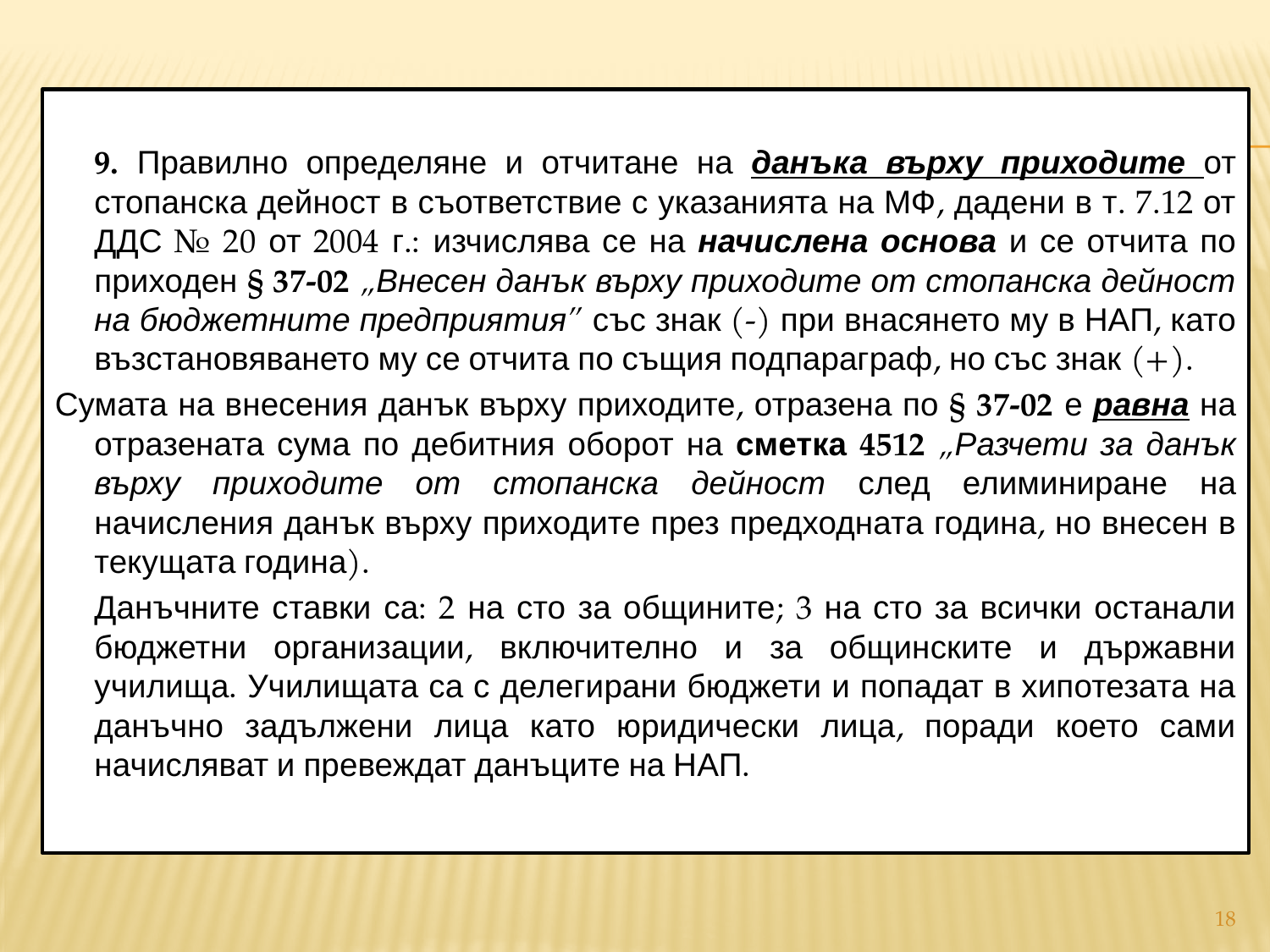

#

	9. Правилно определяне и отчитане на данъка върху приходите от стопанска дейност в съответствие с указанията на МФ, дадени в т. 7.12 от ДДС № 20 от 2004 г.: изчислява се на начислена основа и се отчита по приходен § 37-02 „Внесен данък върху приходите от стопанска дейност на бюджетните предприятия” със знак (-) при внасянето му в НАП, като възстановяването му се отчита по същия подпараграф, но със знак (+).
Сумата на внесения данък върху приходите, отразена по § 37-02 е равна на отразената сума по дебитния оборот на сметка 4512 „Разчети за данък върху приходите от стопанска дейност след елиминиране на начисления данък върху приходите през предходната година, но внесен в текущата година).
		Данъчните ставки са: 2 на сто за общините; 3 на сто за всички останали бюджетни организации, включително и за общинските и държавни училища. Училищата са с делегирани бюджети и попадат в хипотезата на данъчно задължени лица като юридически лица, поради което сами начисляват и превеждат данъците на НАП.

18